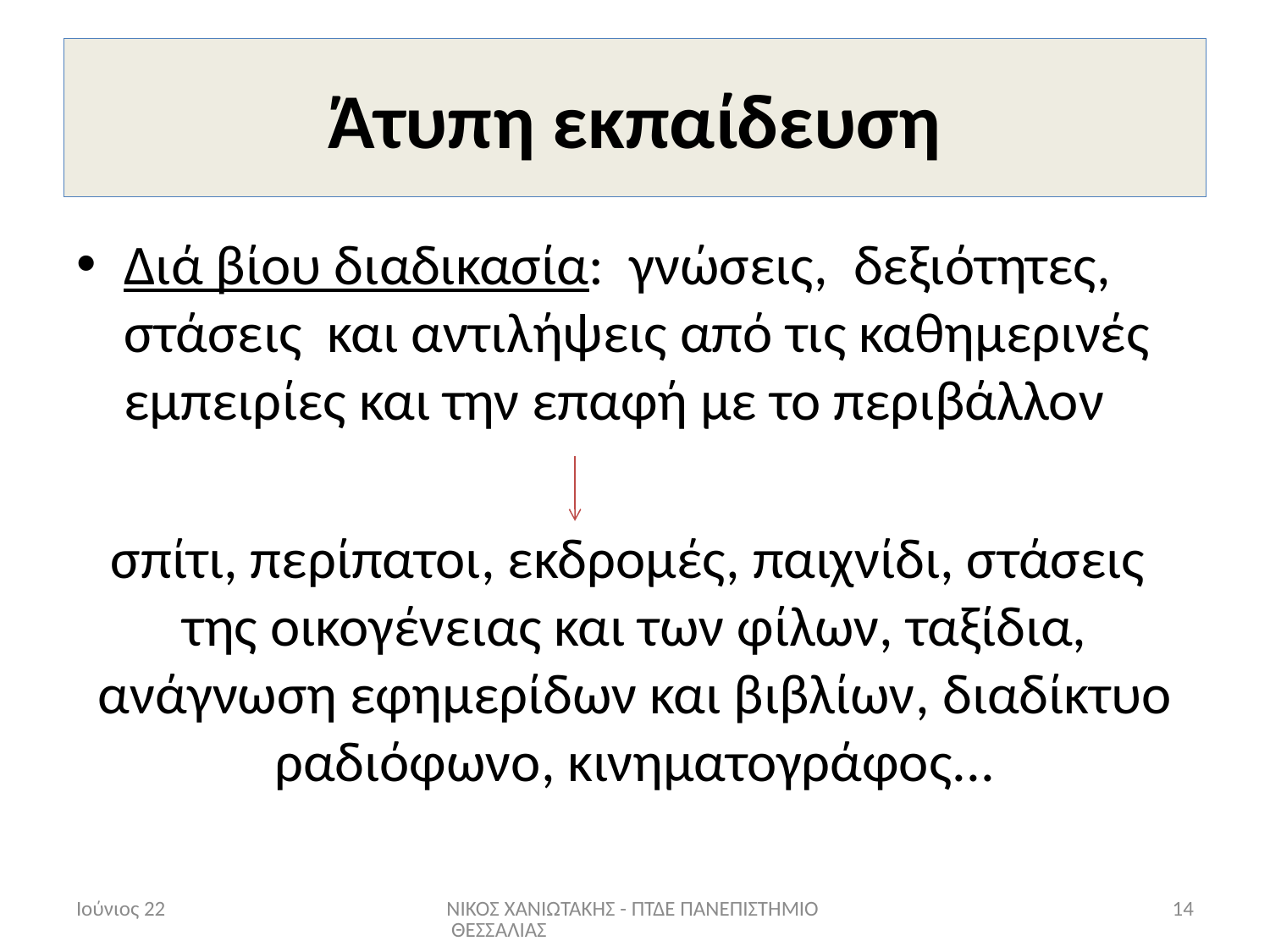

# Άτυπη εκπαίδευση
Διά βίου διαδικασία:  γνώσεις,  δεξιότητες,  στάσεις  και αντιλήψεις από τις καθημερινές εμπειρίες και την επαφή με το περιβάλλον

σπίτι, περίπατοι, εκδρομές, παιχνίδι, στάσεις  της οικογένειας και των φίλων, ταξίδια, ανάγνωση εφημερίδων και βιβλίων, διαδίκτυο ραδιόφωνο, κινηματογράφος...

Ιούνιος 22
ΝΙΚΟΣ ΧΑΝΙΩΤΑΚΗΣ - ΠΤΔΕ ΠΑΝΕΠΙΣΤΗΜΙΟ ΘΕΣΣΑΛΙΑΣ
14